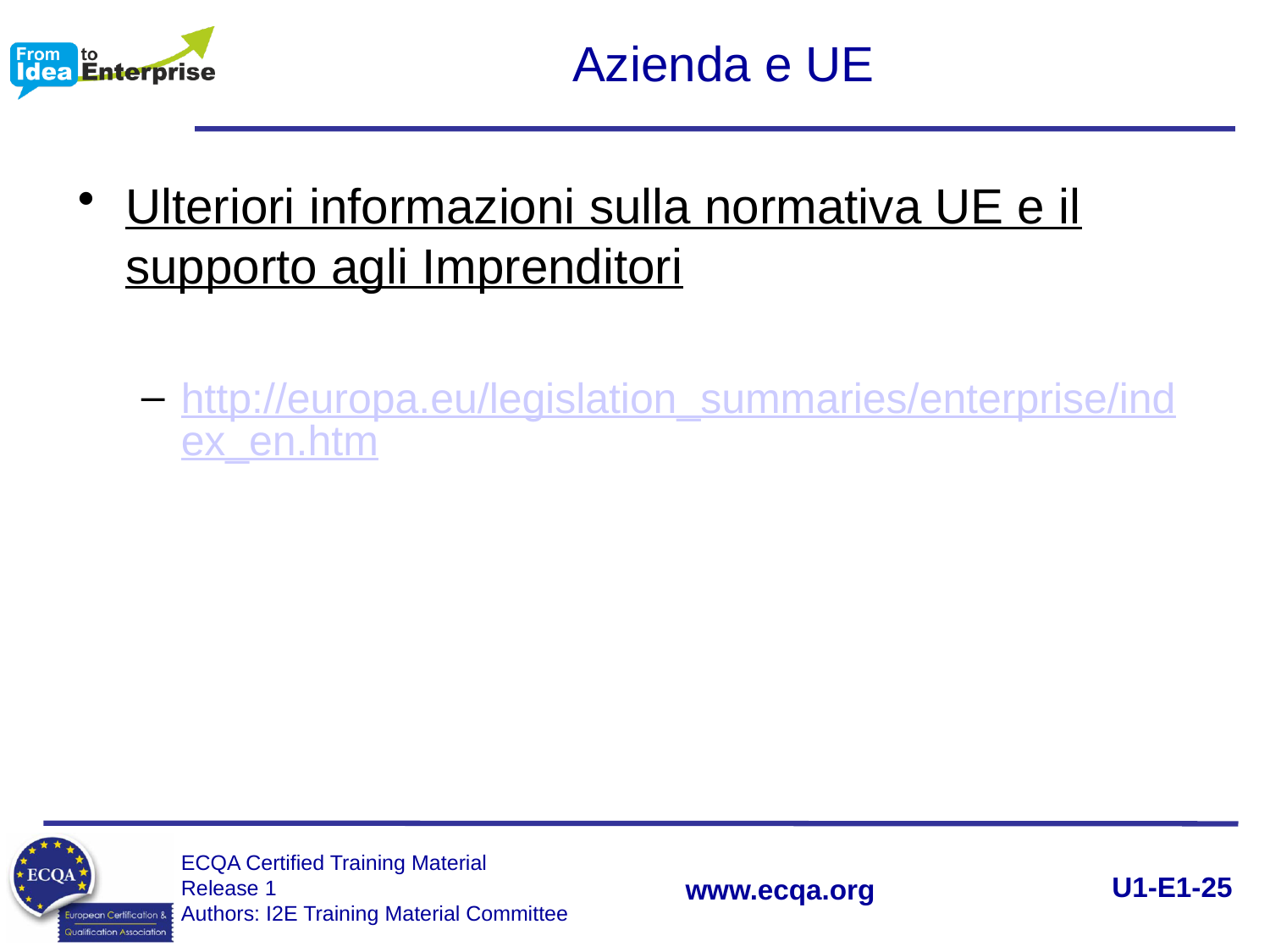

# Azienda e UE
Ulteriori informazioni sulla normativa UE e il supporto agli Imprenditori

http://europa.eu/legislation_summaries/enterprise/index_en.htm